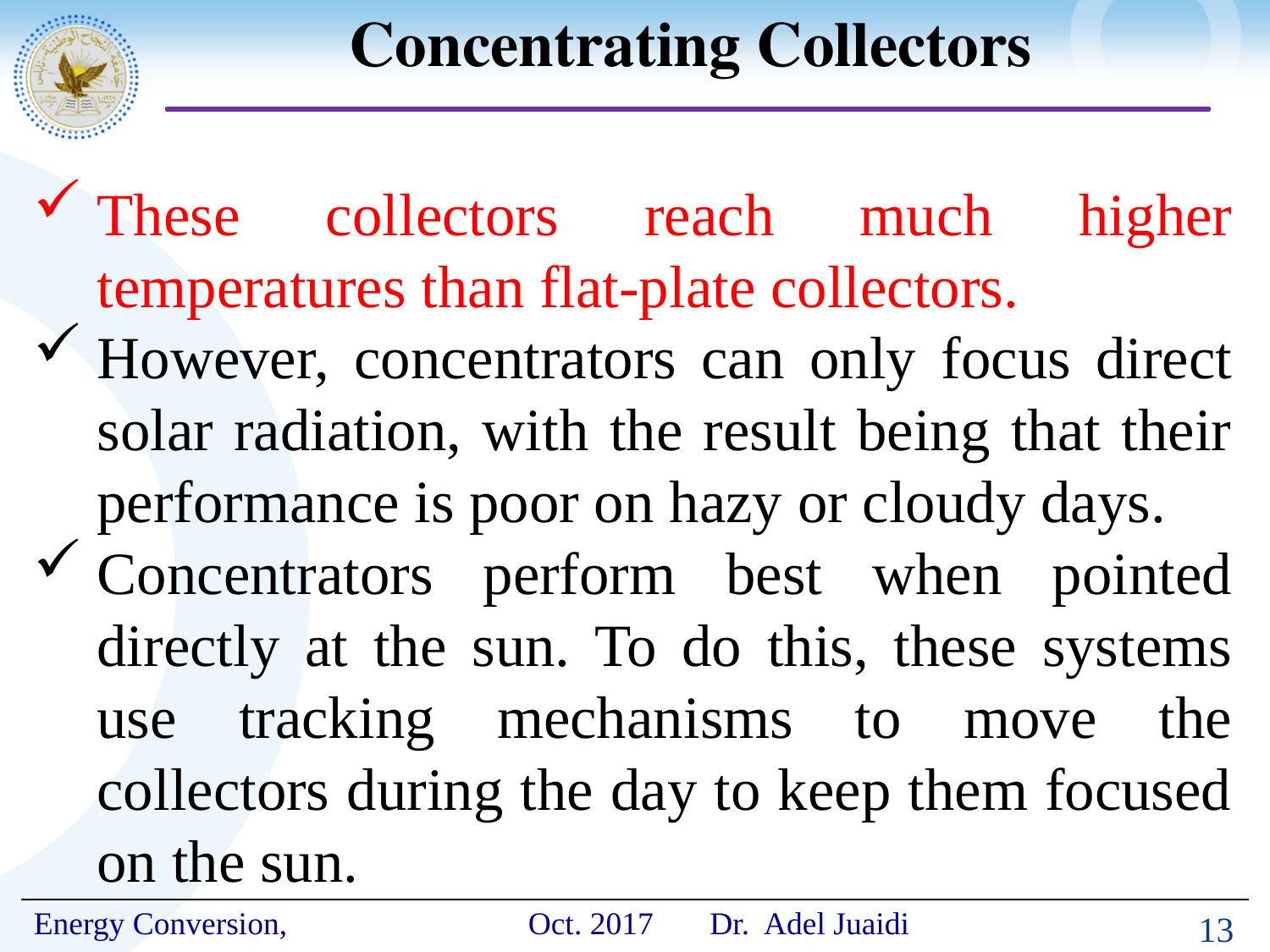

# Concentrating Collectors
These collectors reach much higher temperatures than flat-plate collectors.
However, concentrators can only focus direct solar radiation, with the result being that their performance is poor on hazy or cloudy days.
Concentrators perform best when pointed directly at the sun. To do this, these systems use tracking mechanisms to move the collectors during the day to keep them focused on the sun.
13